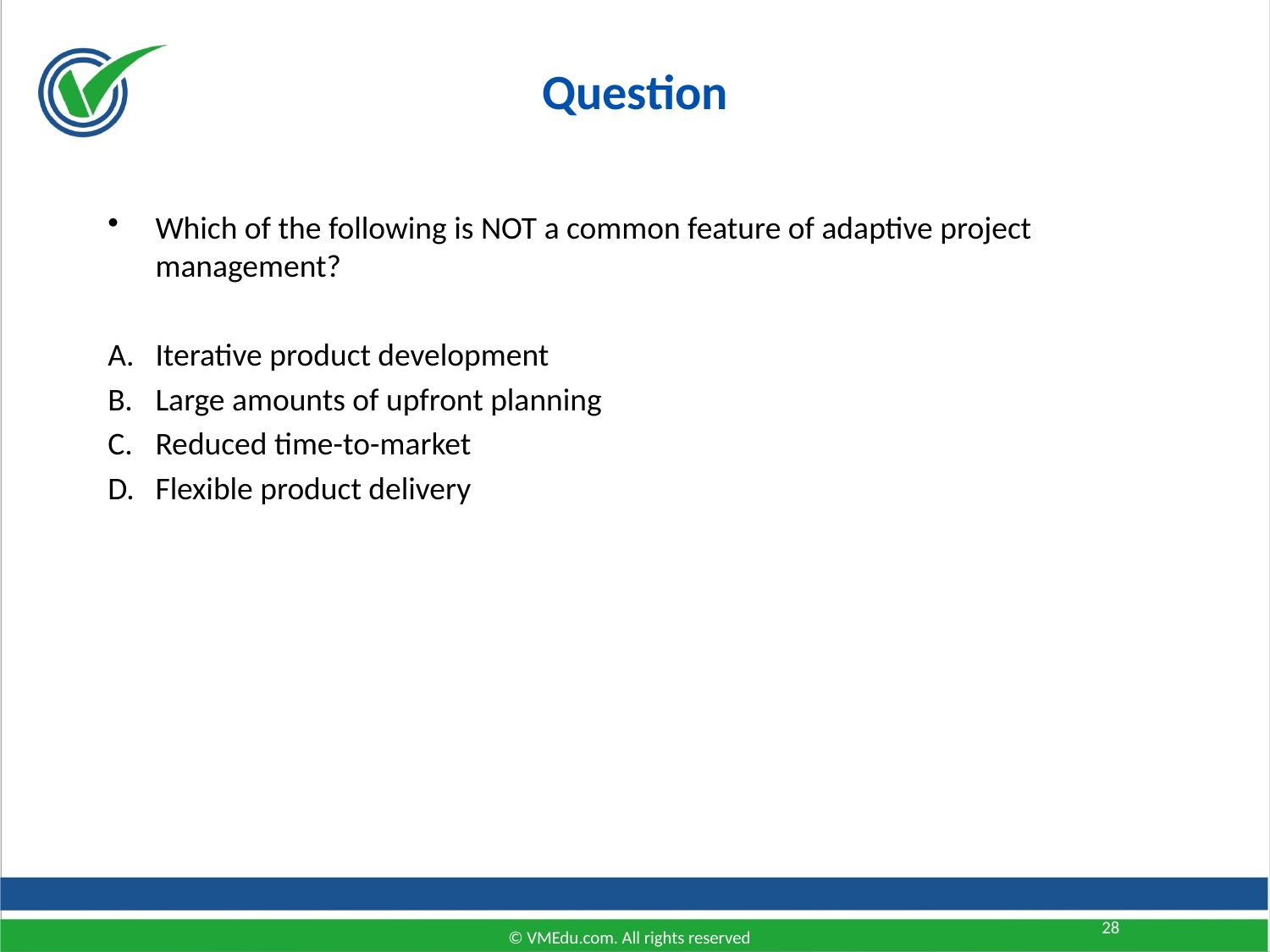

Question
Which of the following is NOT a common feature of adaptive project management?

Iterative product development
Large amounts of upfront planning
Reduced time-to-market
Flexible product delivery
28
© VMEdu.com. All rights reserved